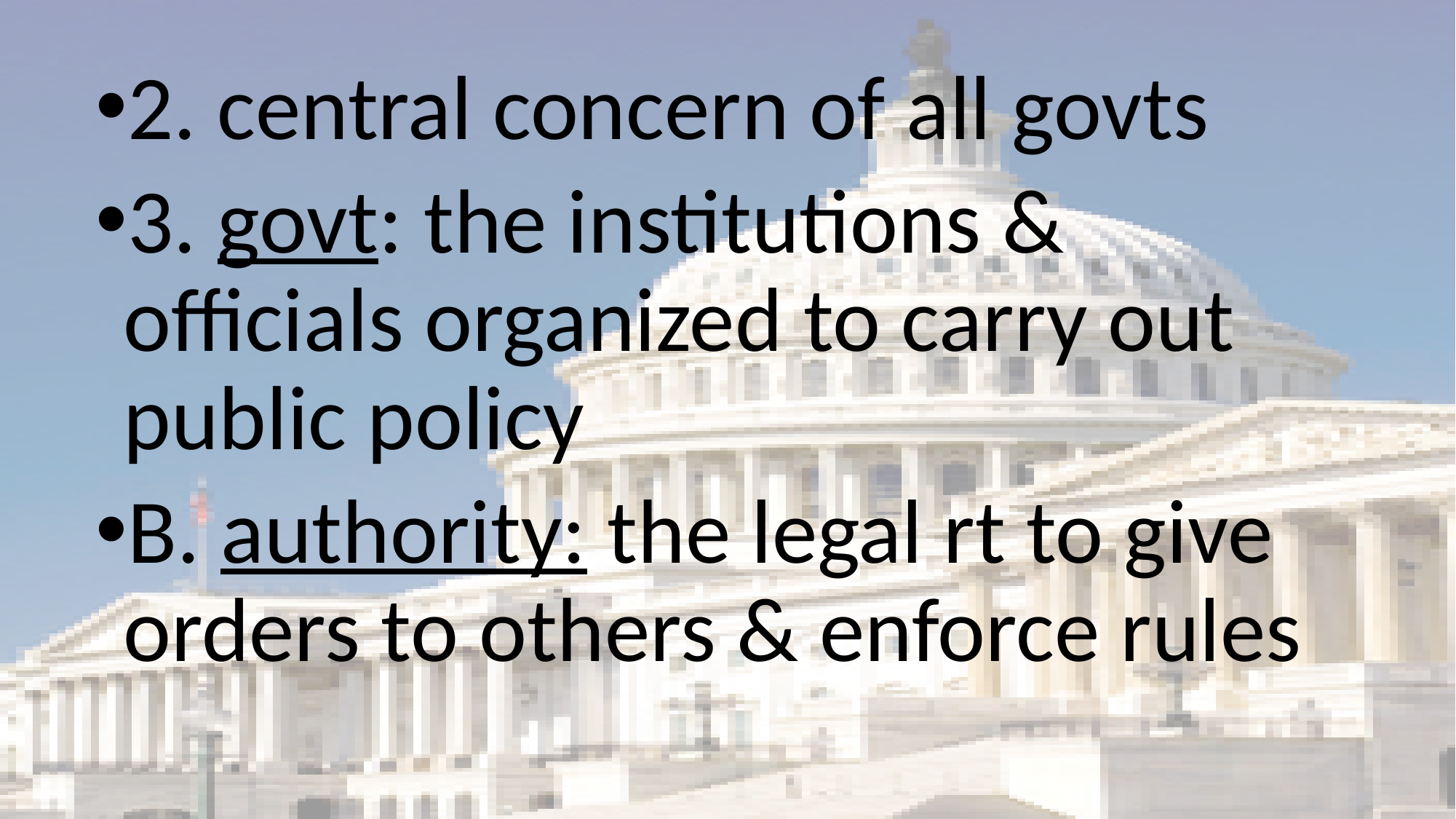

2. central concern of all govts
3. govt: the institutions & officials organized to carry out public policy
B. authority: the legal rt to give orders to others & enforce rules